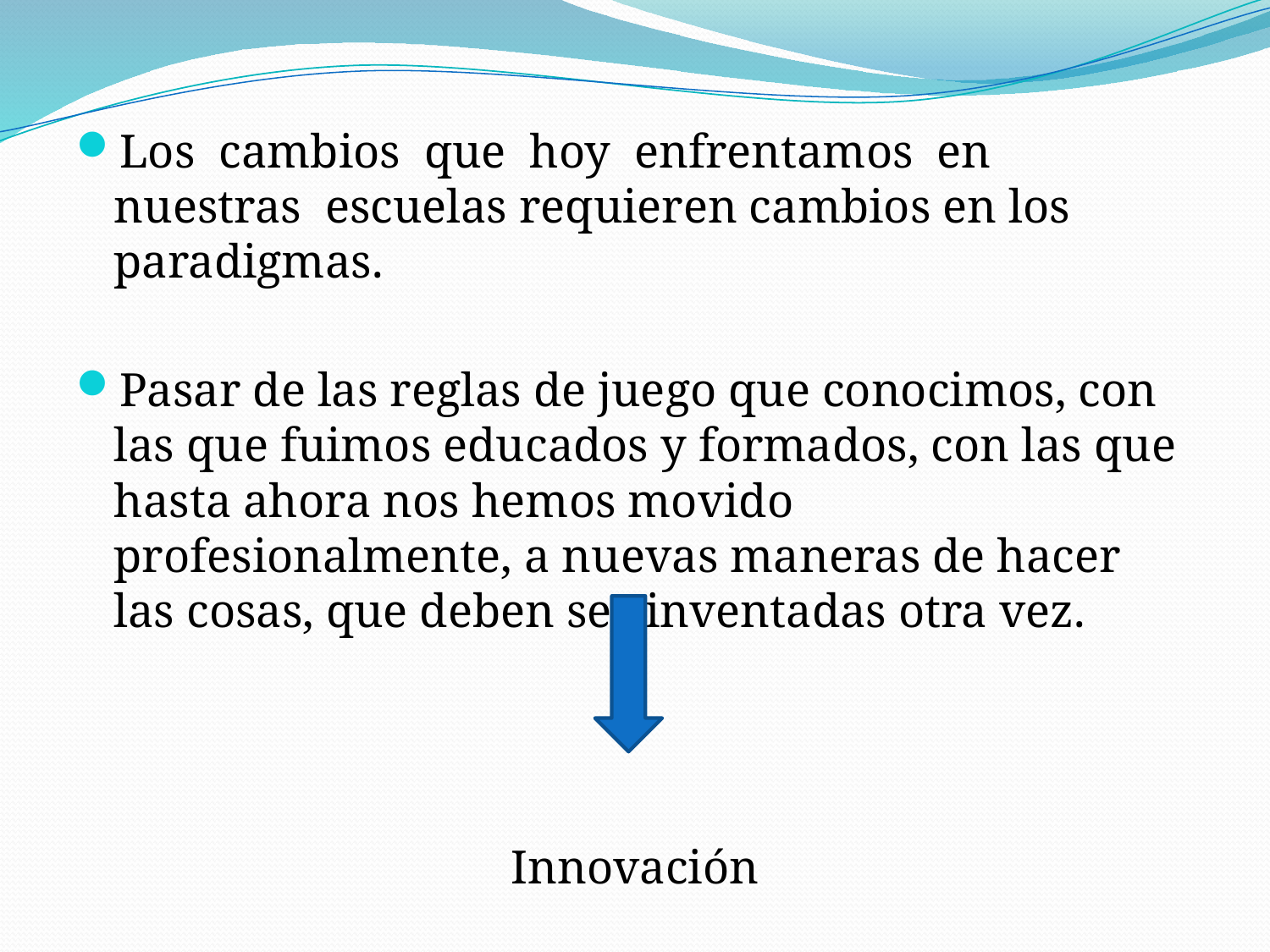

Los  cambios  que  hoy  enfrentamos  en  nuestras  escuelas requieren cambios en los paradigmas.

Pasar de las reglas de juego que conocimos, con las que fuimos educados y formados, con las que hasta ahora nos hemos movido profesionalmente, a nuevas maneras de hacer las cosas, que deben ser inventadas otra vez.

Innovación